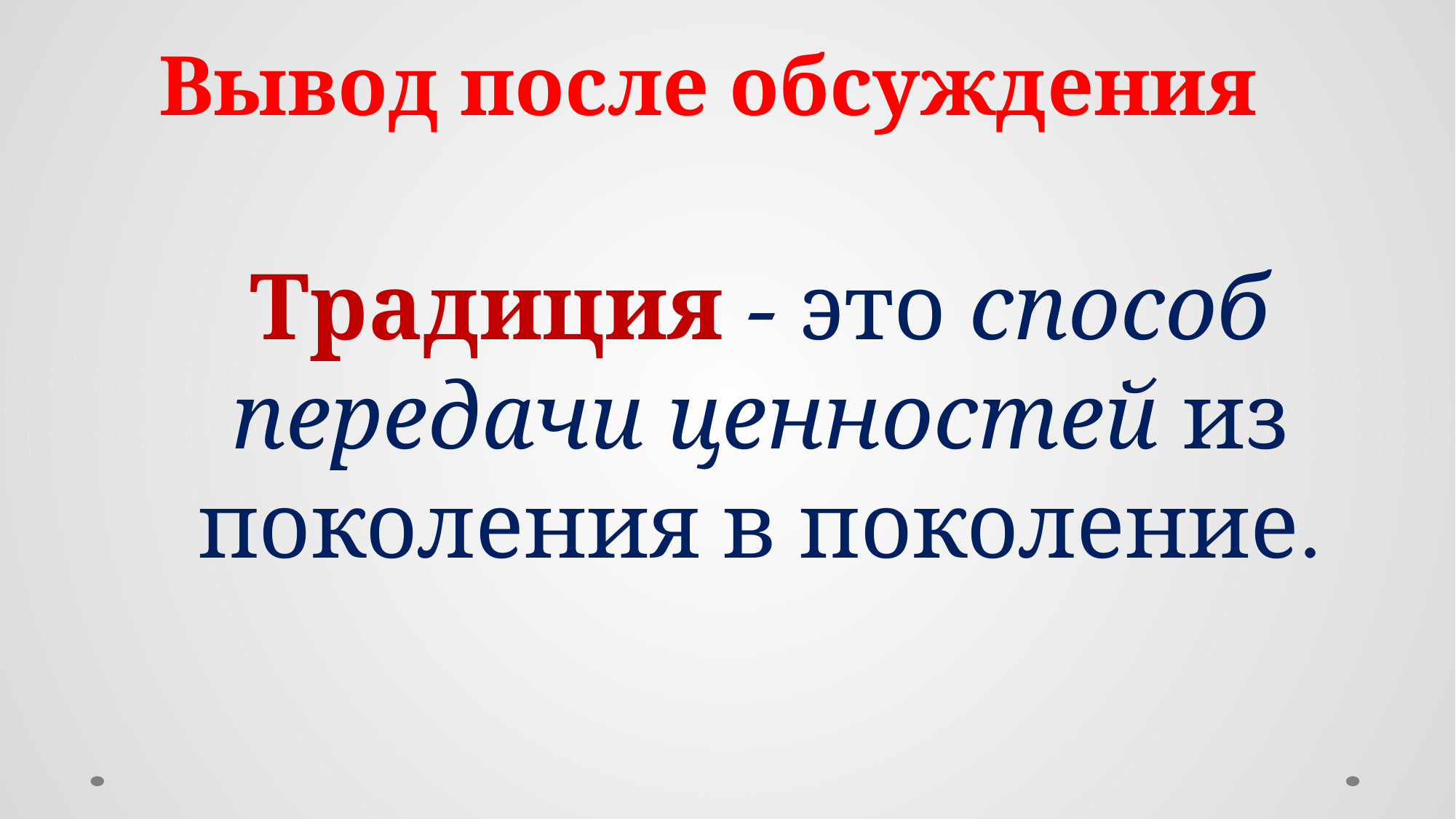

# Вывод после обсуждения
Традиция - это способ передачи ценностей из поколения в поколение.